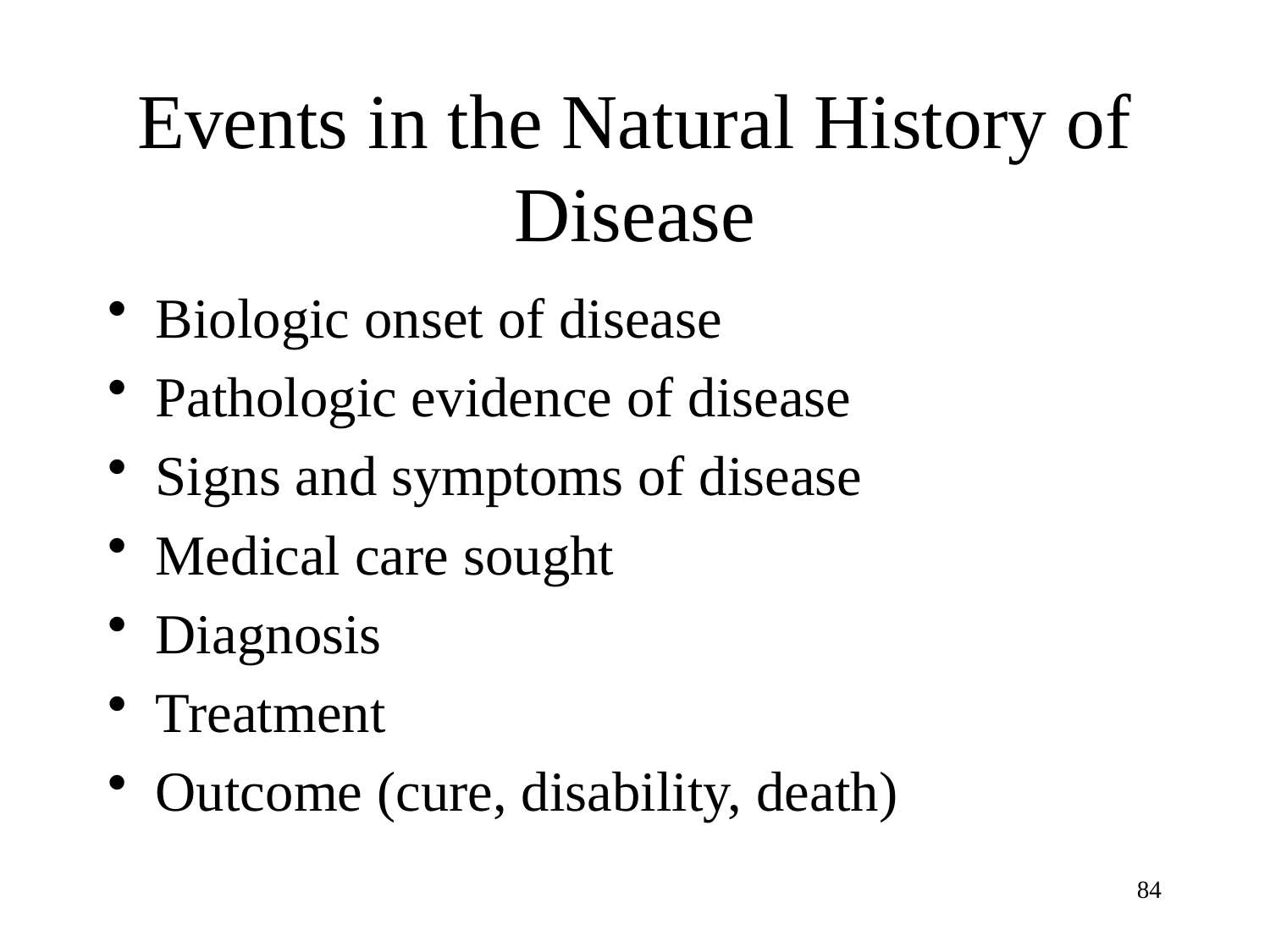

# Events in the Natural History of Disease
Biologic onset of disease
Pathologic evidence of disease
Signs and symptoms of disease
Medical care sought
Diagnosis
Treatment
Outcome (cure, disability, death)
84